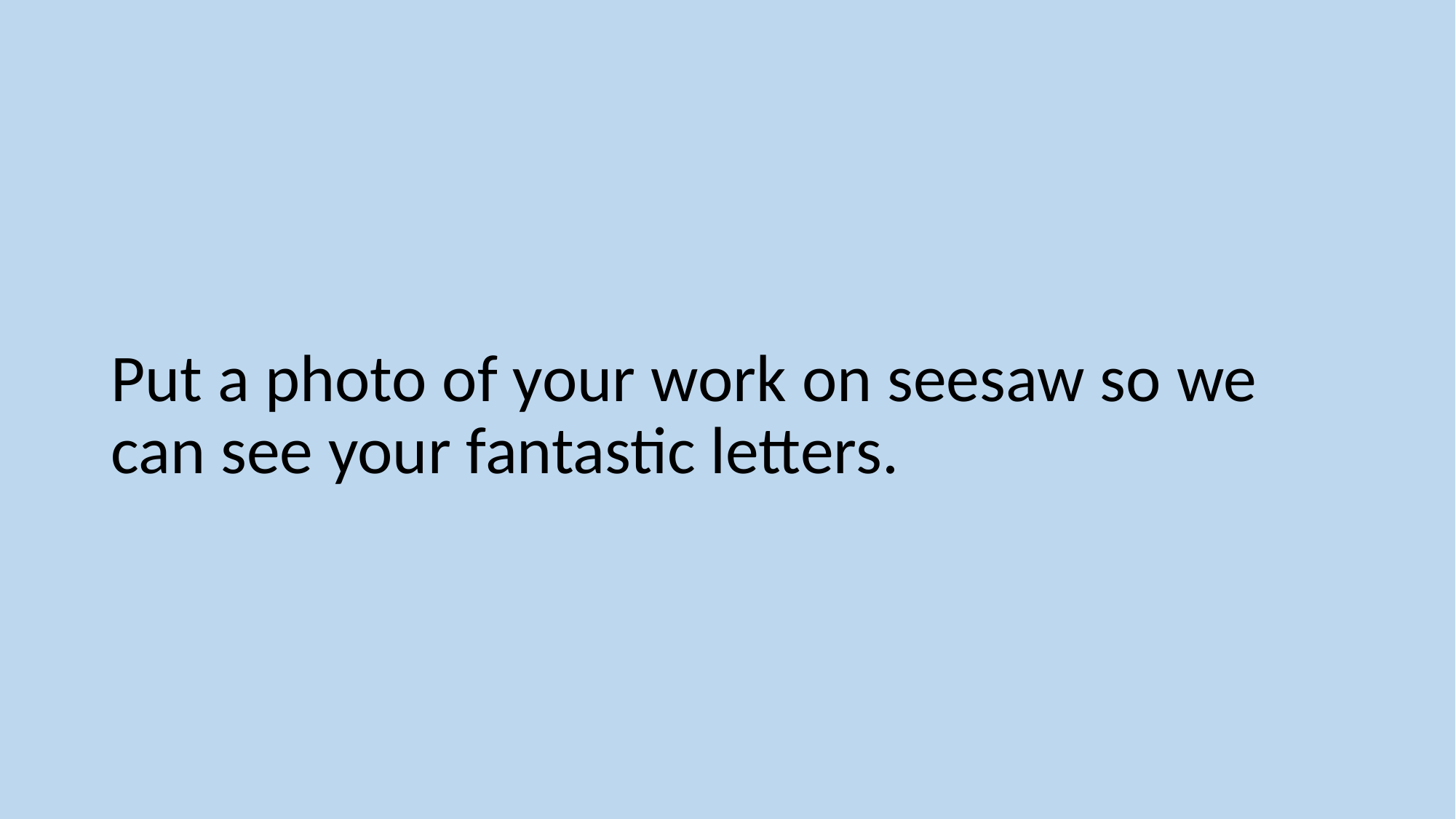

# Put a photo of your work on seesaw so we can see your fantastic letters.